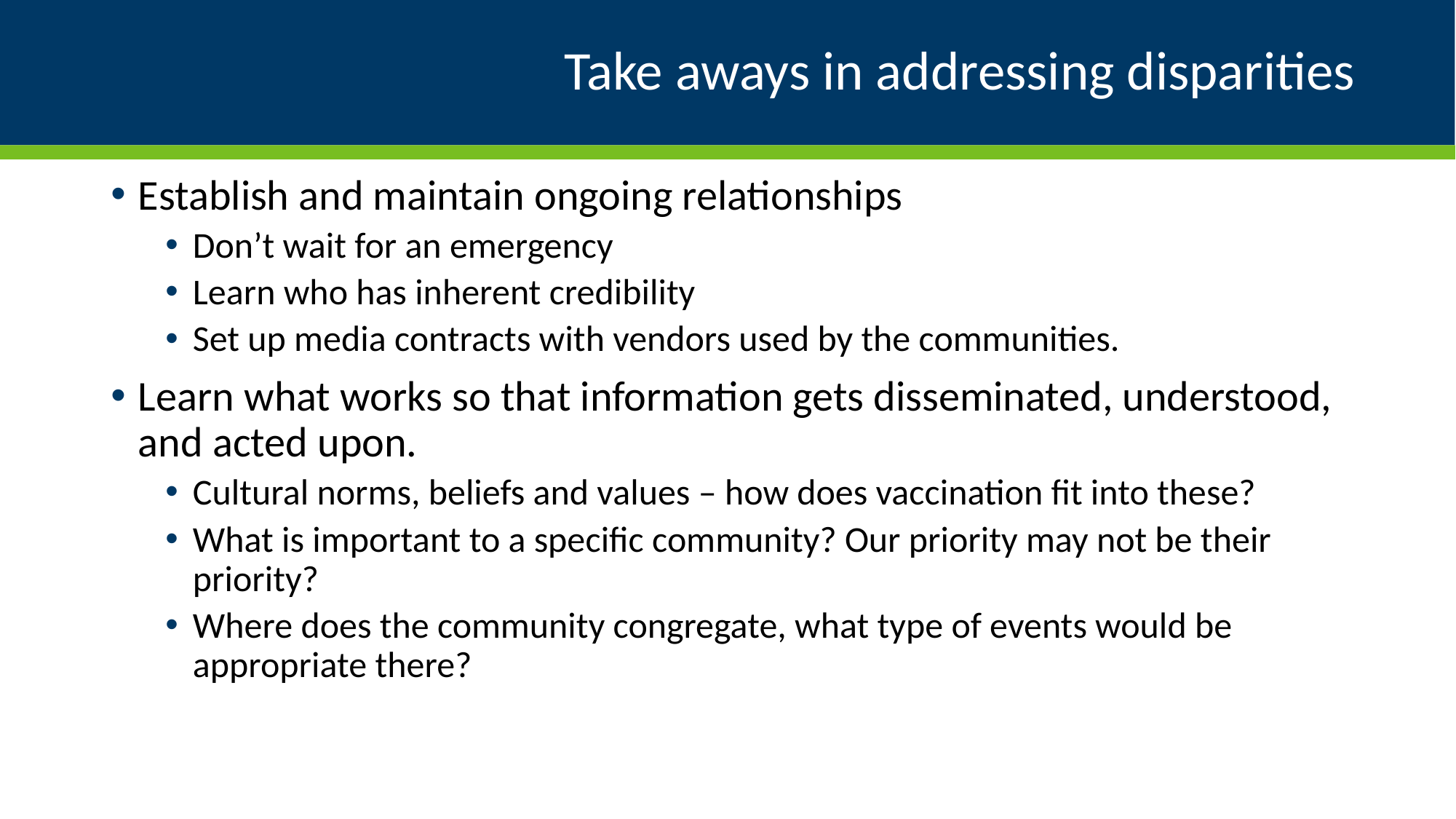

# Take aways in addressing disparities
Establish and maintain ongoing relationships
Don’t wait for an emergency
Learn who has inherent credibility
Set up media contracts with vendors used by the communities.
Learn what works so that information gets disseminated, understood, and acted upon.
Cultural norms, beliefs and values – how does vaccination fit into these?
What is important to a specific community? Our priority may not be their priority?
Where does the community congregate, what type of events would be appropriate there?